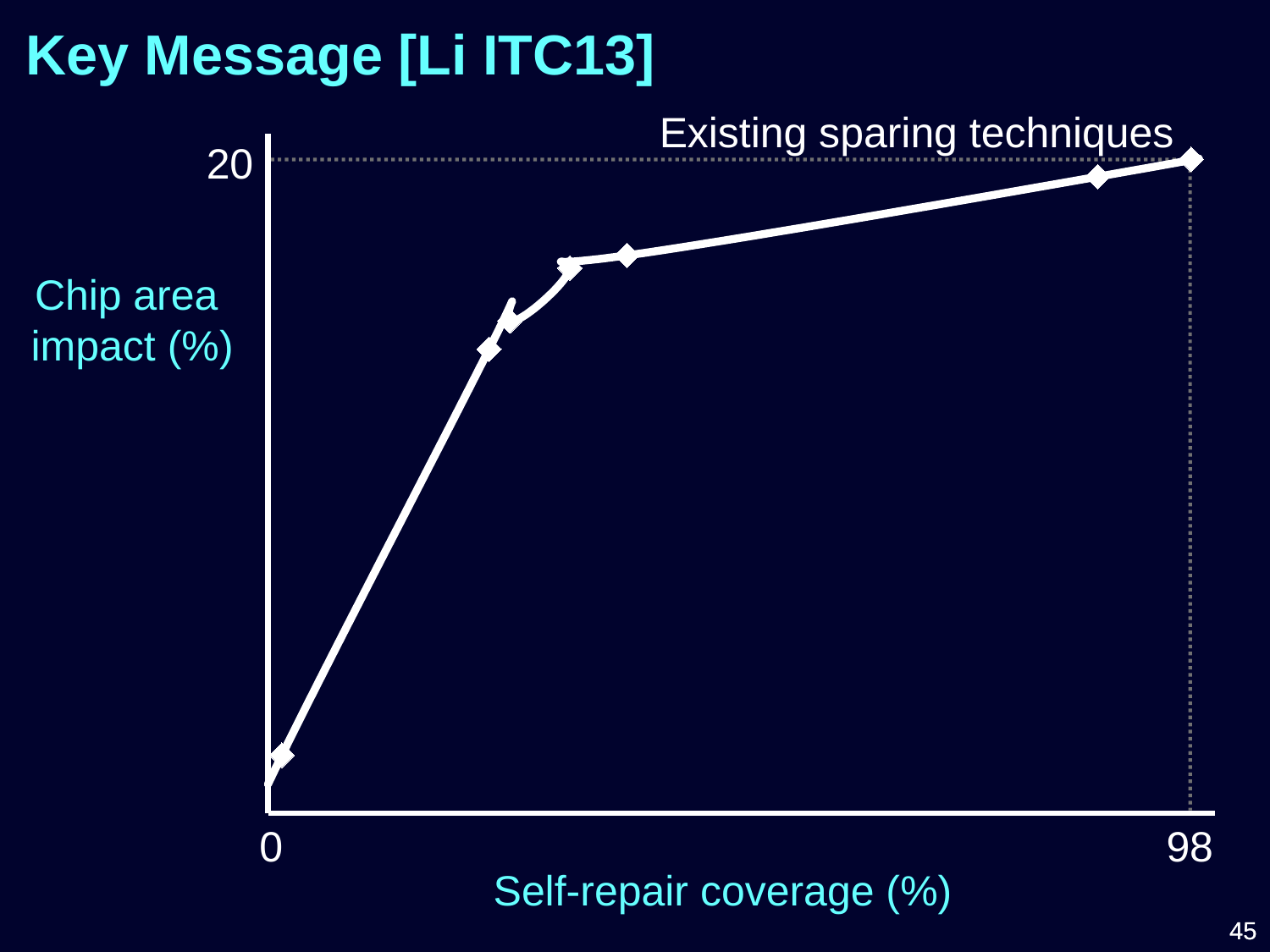

Key Message [Li ITC13]
Existing sparing techniques

### Chart

| Category |  |  |
|---|---|---|
20

Chip area
impact (%)
0
98
Self-repair coverage (%)
45
45